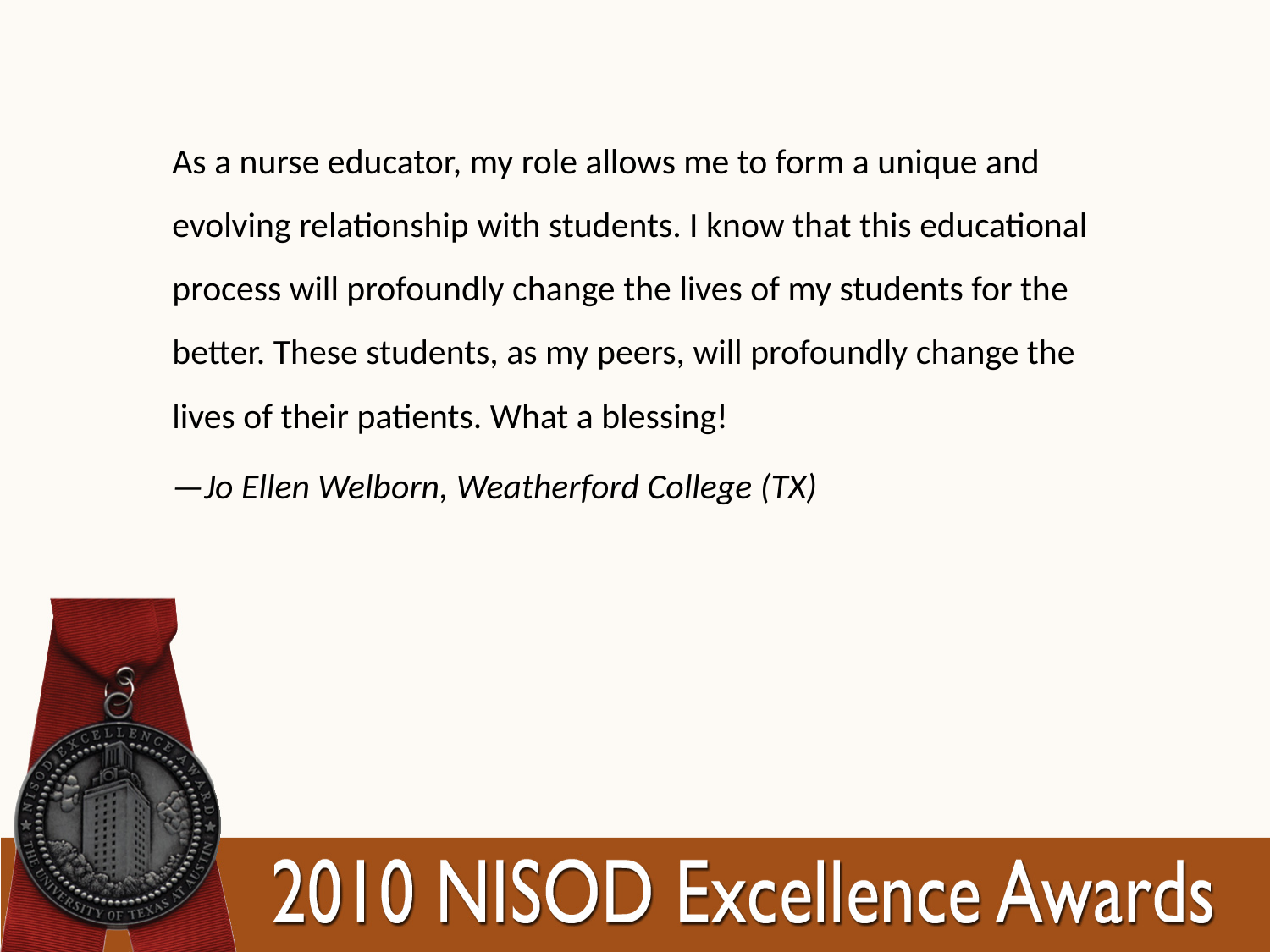

As a nurse educator, my role allows me to form a unique and evolving relationship with students. I know that this educational process will profoundly change the lives of my students for the better. These students, as my peers, will profoundly change the lives of their patients. What a blessing!
—Jo Ellen Welborn, Weatherford College (TX)